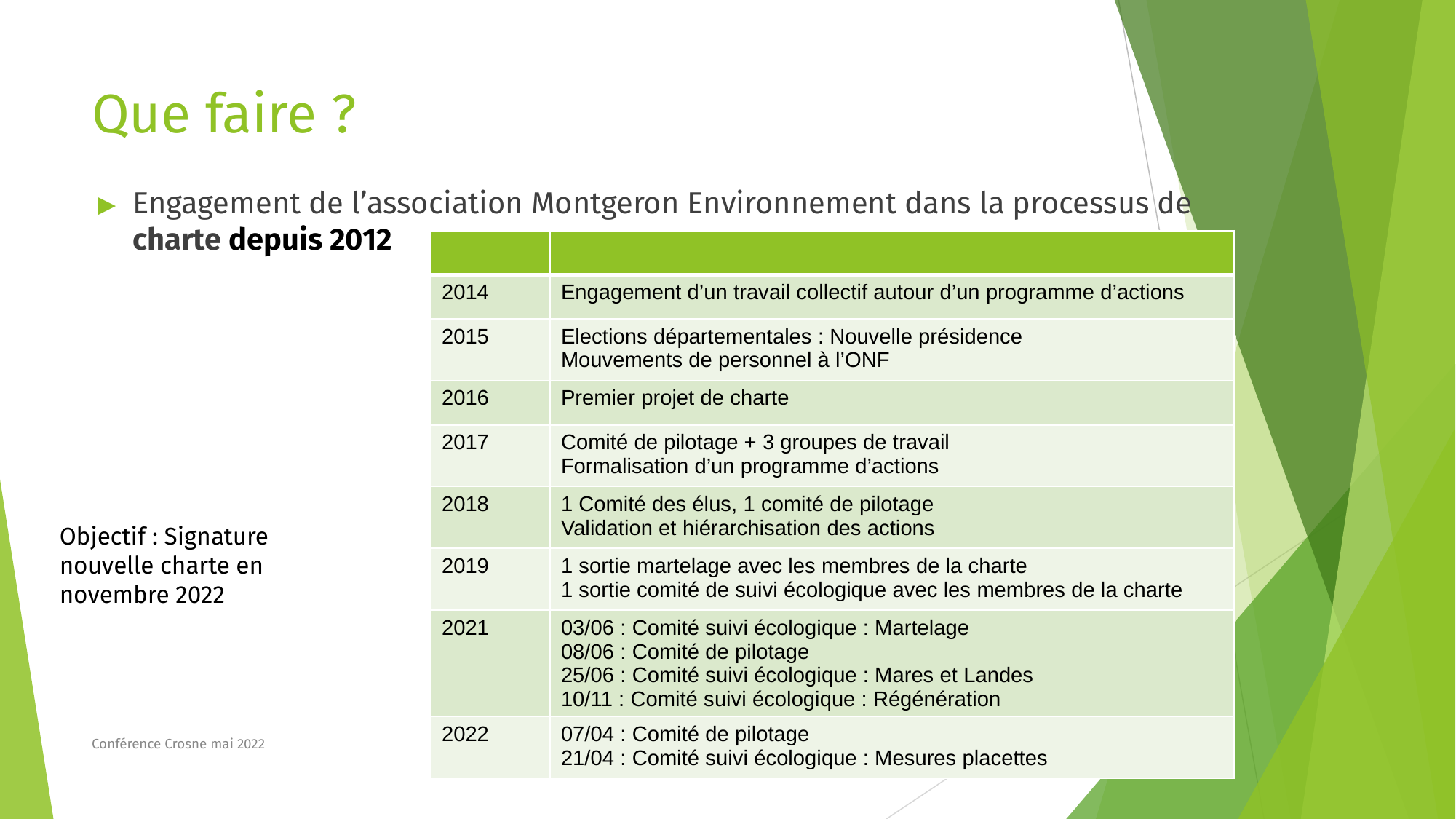

# Que faire ?
Engagement de l’association Montgeron Environnement dans la processus de charte depuis 2012
|  |  |
| --- | --- |
| 2014 | Engagement d’un travail collectif autour d’un programme d’actions |
| 2015 | Elections départementales : Nouvelle présidence Mouvements de personnel à l’ONF |
| 2016 | Premier projet de charte |
| 2017 | Comité de pilotage + 3 groupes de travail Formalisation d’un programme d’actions |
| 2018 | 1 Comité des élus, 1 comité de pilotage Validation et hiérarchisation des actions |
| 2019 | 1 sortie martelage avec les membres de la charte 1 sortie comité de suivi écologique avec les membres de la charte |
| 2021 | 03/06 : Comité suivi écologique : Martelage 08/06 : Comité de pilotage 25/06 : Comité suivi écologique : Mares et Landes 10/11 : Comité suivi écologique : Régénération |
| 2022 | 07/04 : Comité de pilotage 21/04 : Comité suivi écologique : Mesures placettes |
Objectif : Signature nouvelle charte en novembre 2022
Conférence Crosne mai 2022
40